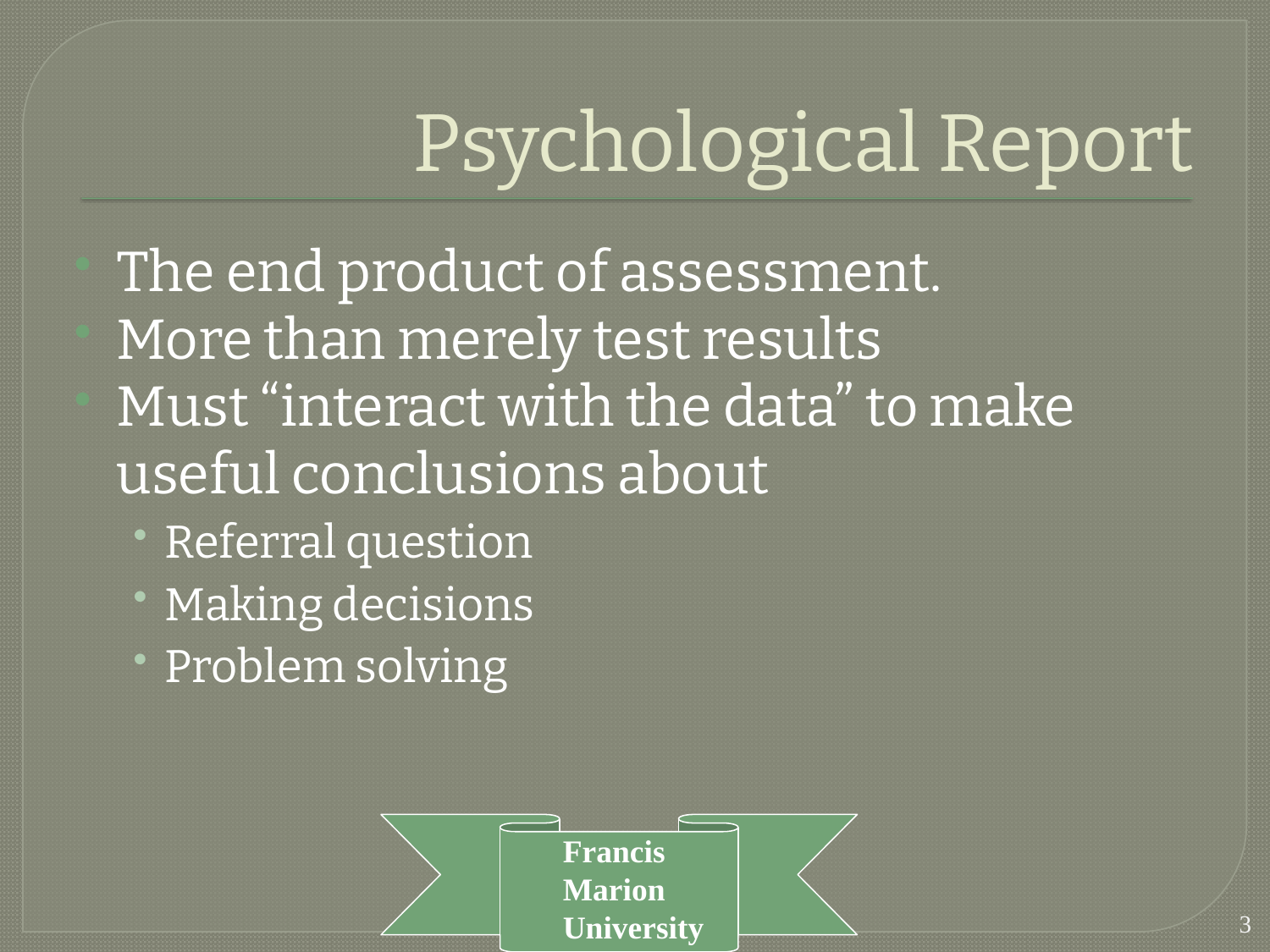

# Psychological Report
The end product of assessment.
More than merely test results
Must “interact with the data” to make useful conclusions about
Referral question
Making decisions
Problem solving
3